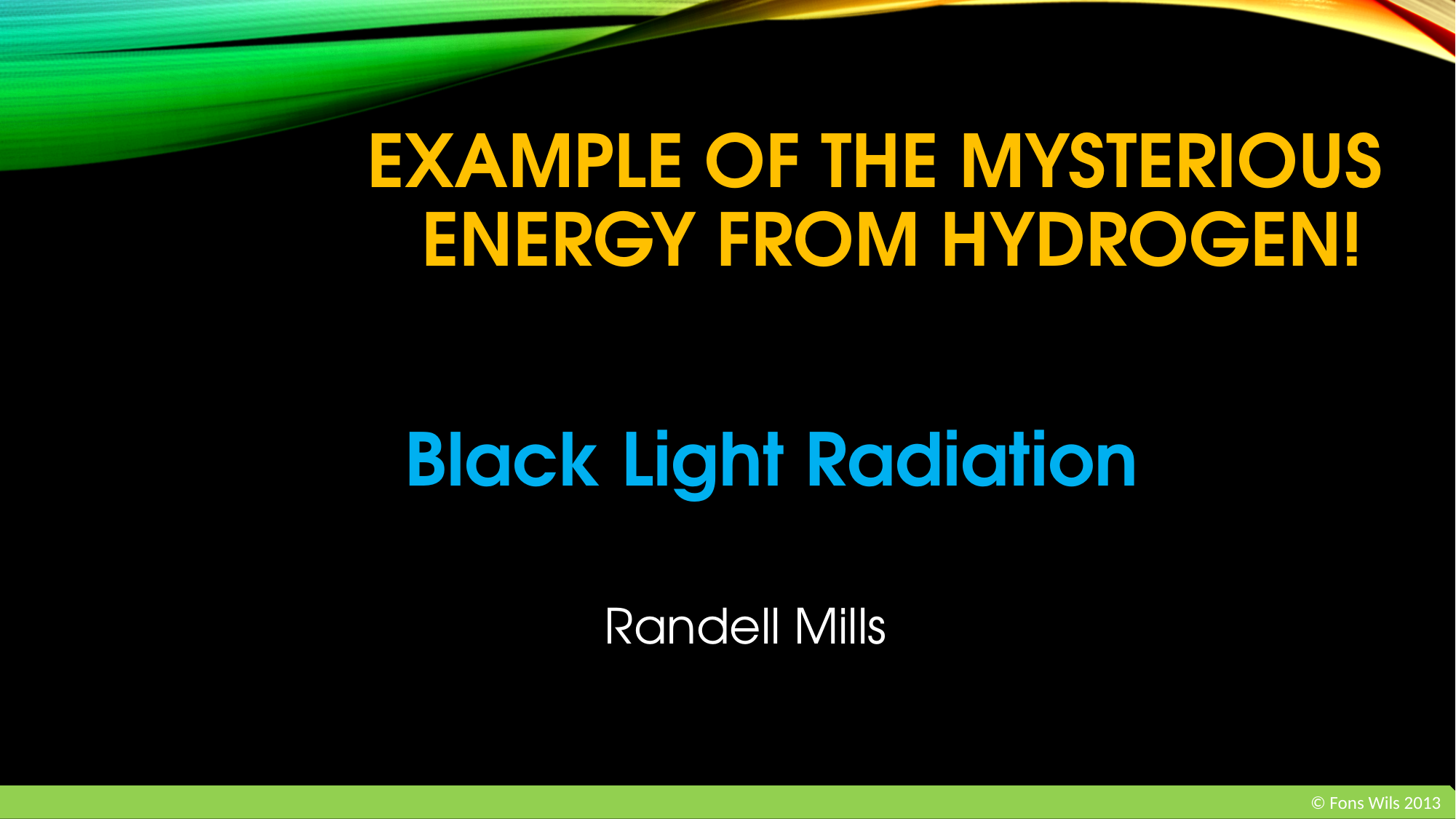

# Example of the MYSTERIOUS ENERGY FROM HYDROGEN!

Black Light Radiation
Randell Mills